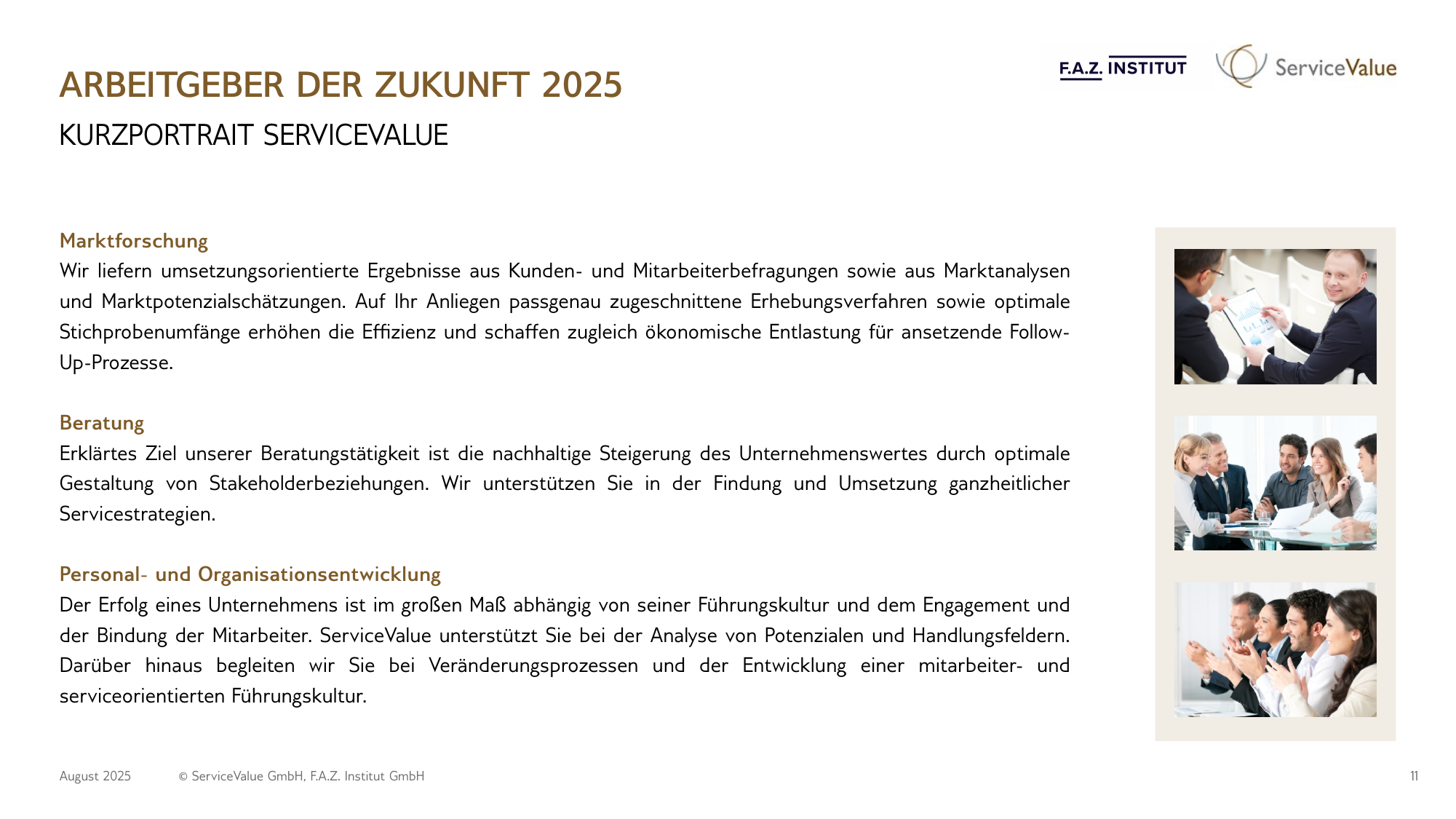

# Arbeitgeber der Zukunft 2025
Kurzportrait ServiceValue

Marktforschung
Wir liefern umsetzungsorientierte Ergebnisse aus Kunden- und Mitarbeiterbefragungen sowie aus Marktanalysen und Marktpotenzialschätzungen. Auf Ihr Anliegen passgenau zugeschnittene Erhebungsverfahren sowie optimale Stichprobenumfänge erhöhen die Effizienz und schaffen zugleich ökonomische Entlastung für ansetzende Follow-Up-Prozesse.

Beratung
Erklärtes Ziel unserer Beratungstätigkeit ist die nachhaltige Steigerung des Unternehmenswertes durch optimale Gestaltung von Stakeholderbeziehungen. Wir unterstützen Sie in der Findung und Umsetzung ganzheitlicher Servicestrategien.

Personal- und Organisationsentwicklung
Der Erfolg eines Unternehmens ist im großen Maß abhängig von seiner Führungskultur und dem Engagement und der Bindung der Mitarbeiter. ServiceValue unterstützt Sie bei der Analyse von Potenzialen und Handlungsfeldern. Darüber hinaus begleiten wir Sie bei Veränderungsprozessen und der Entwicklung einer mitarbeiter- und serviceorientierten Führungskultur.

August 2025
© ServiceValue GmbH, F.A.Z. Institut GmbH
11